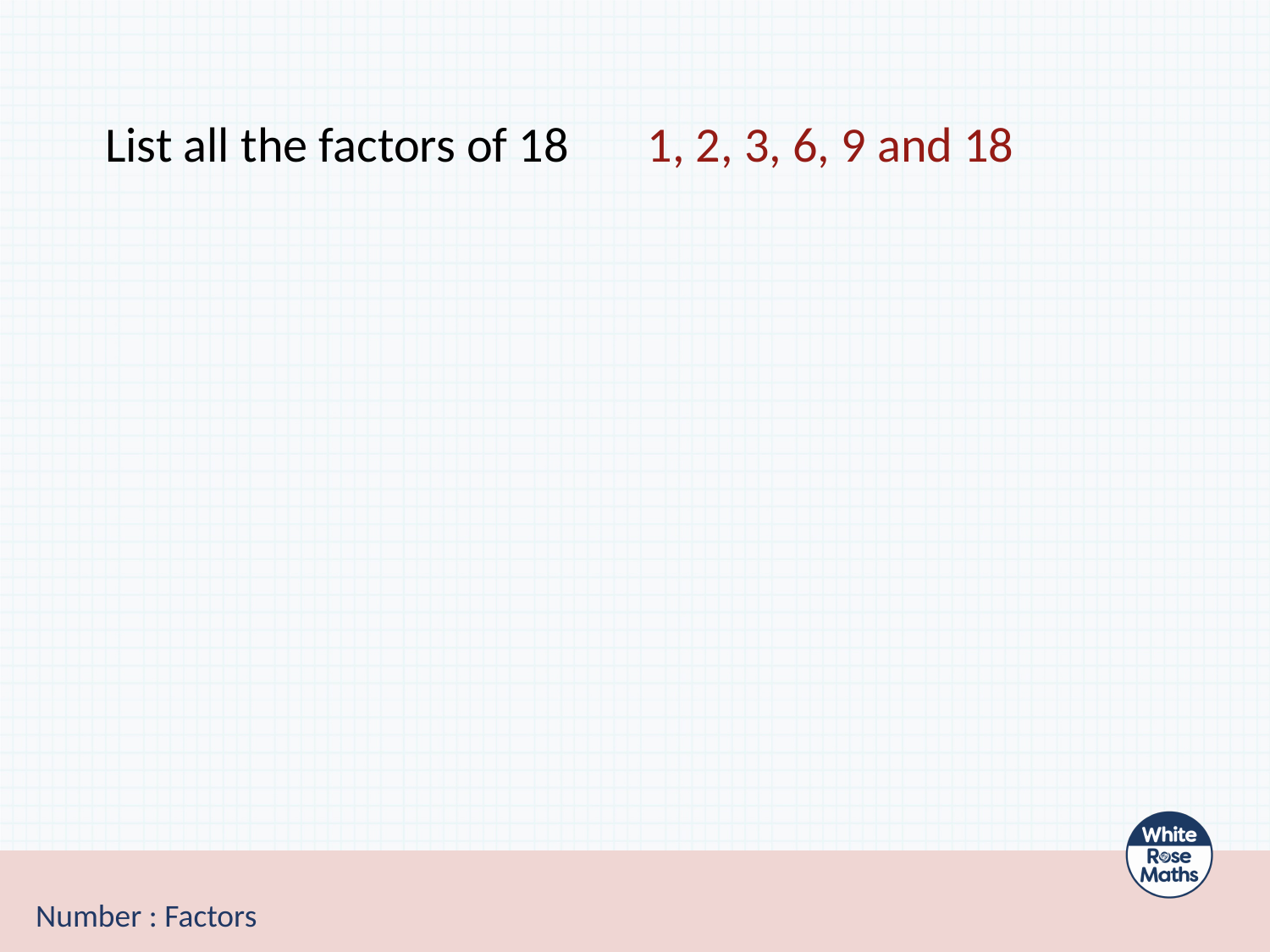

List all the factors of 18
1, 2, 3, 6, 9 and 18
Number : Factors